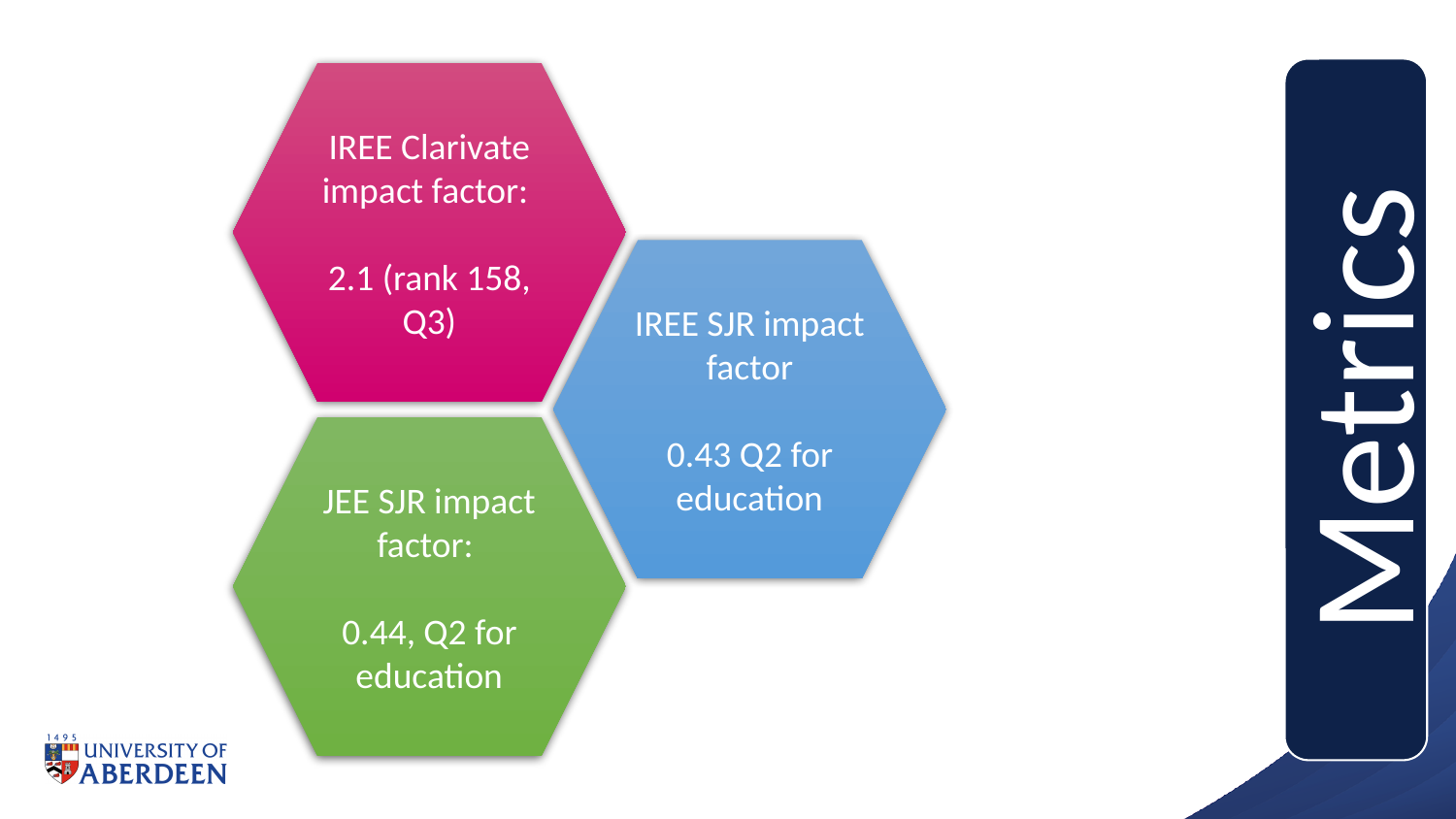

Metrics
IREE Clarivate impact factor:

2.1 (rank 158, Q3)
IREE SJR impact factor

0.43 Q2 for education
JEE SJR impact factor:

0.44, Q2 for education